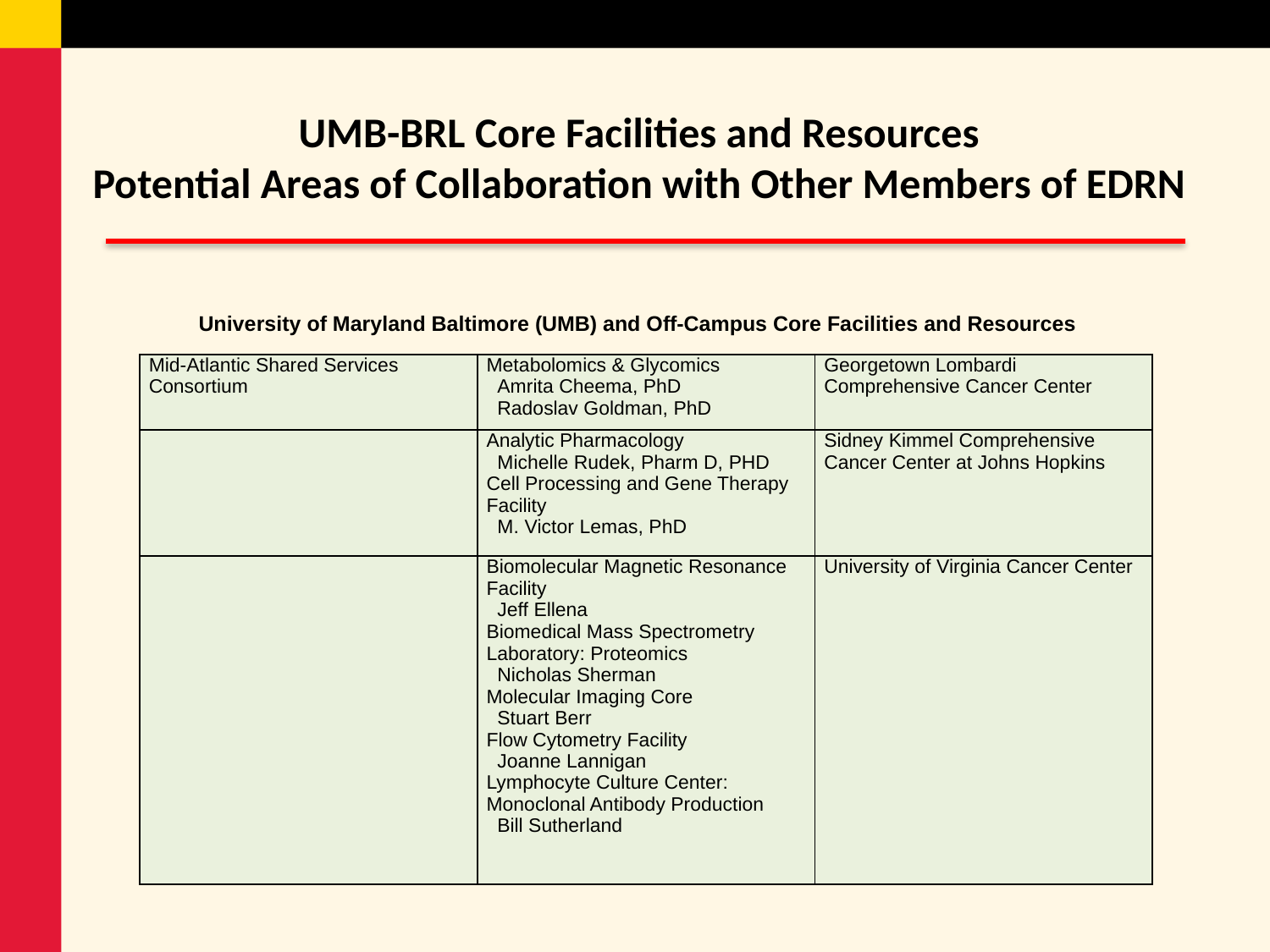

UMB-BRL Core Facilities and Resources
Potential Areas of Collaboration with Other Members of EDRN
#
University of Maryland Baltimore (UMB) and Off-Campus Core Facilities and Resources

| Mid-Atlantic Shared Services Consortium | Metabolomics & Glycomics Amrita Cheema, PhD Radoslav Goldman, PhD | Georgetown Lombardi Comprehensive Cancer Center |
| --- | --- | --- |
|  | Analytic Pharmacology Michelle Rudek, Pharm D, PHD Cell Processing and Gene Therapy Facility M. Victor Lemas, PhD | Sidney Kimmel Comprehensive Cancer Center at Johns Hopkins |
|  | Biomolecular Magnetic Resonance Facility Jeff Ellena Biomedical Mass Spectrometry Laboratory: Proteomics Nicholas Sherman Molecular Imaging Core Stuart Berr Flow Cytometry Facility Joanne Lannigan Lymphocyte Culture Center: Monoclonal Antibody Production Bill Sutherland | University of Virginia Cancer Center |